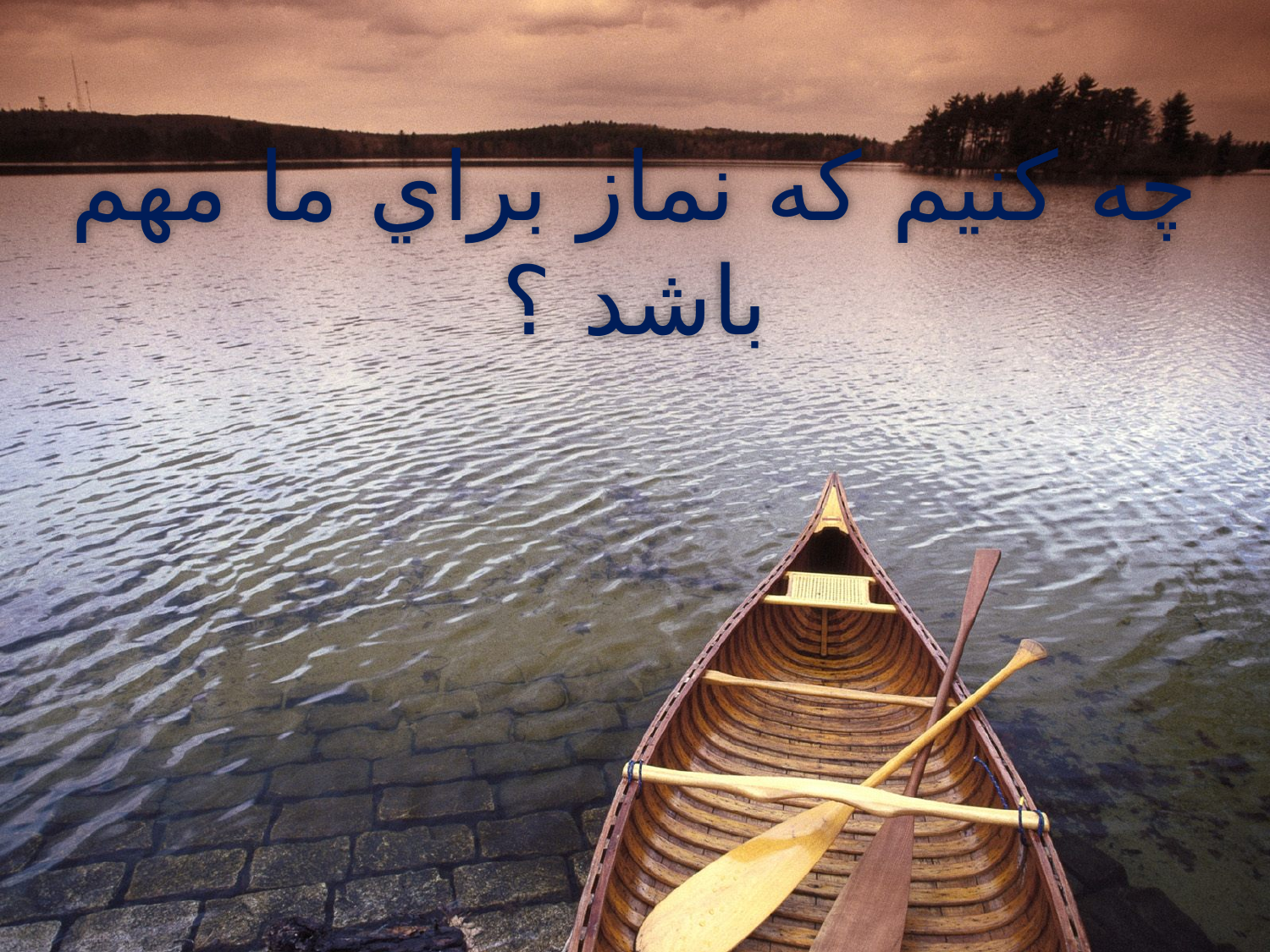

چه كنيم كه نماز براي ما مهم باشد ؟